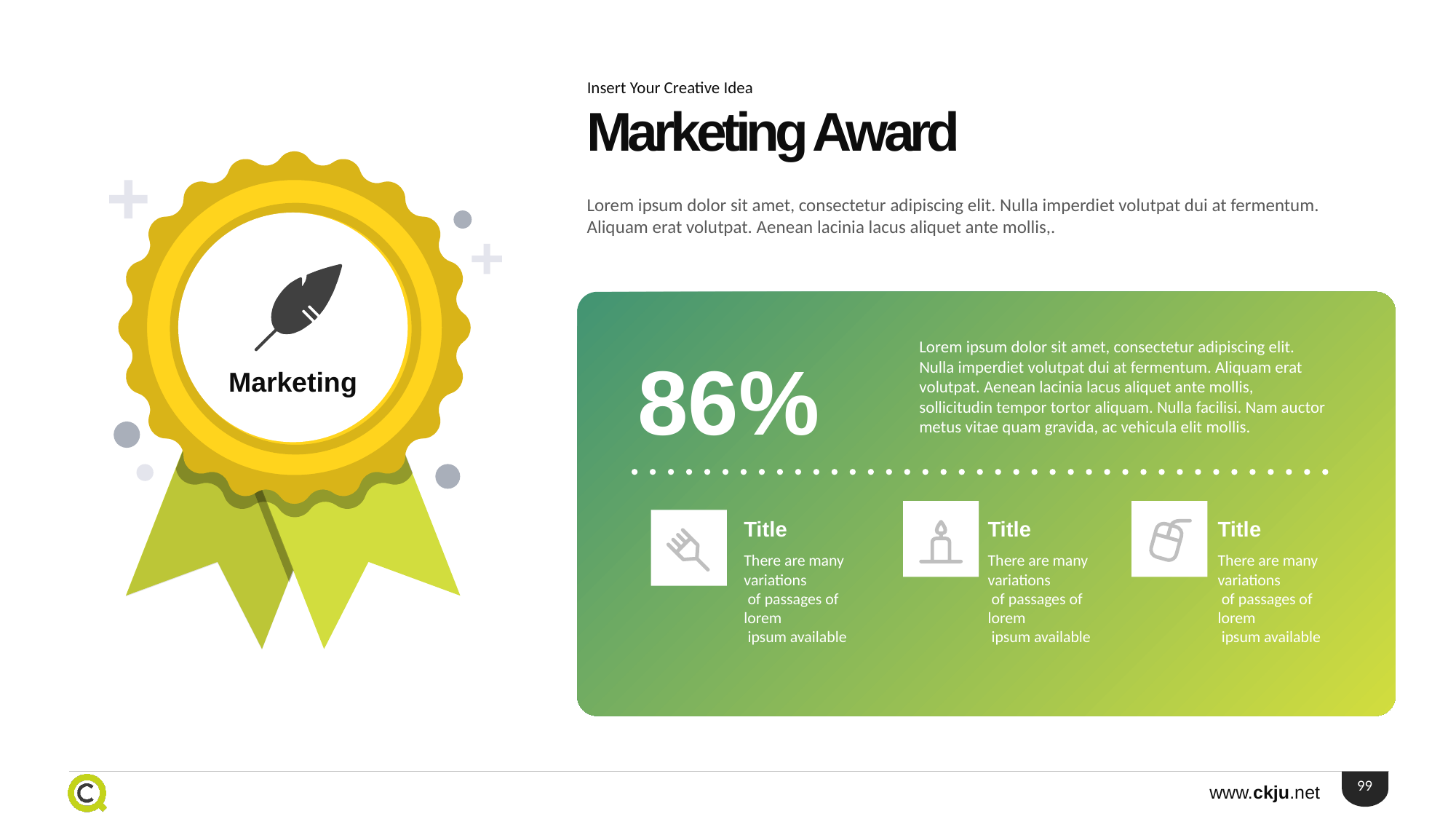

Insert Your Creative Idea
Marketing Award

Lorem ipsum dolor sit amet, consectetur adipiscing elit. Nulla imperdiet volutpat dui at fermentum. Aliquam erat volutpat. Aenean lacinia lacus aliquet ante mollis,.

Lorem ipsum dolor sit amet, consectetur adipiscing elit. Nulla imperdiet volutpat dui at fermentum. Aliquam erat volutpat. Aenean lacinia lacus aliquet ante mollis, sollicitudin tempor tortor aliquam. Nulla facilisi. Nam auctor metus vitae quam gravida, ac vehicula elit mollis.
86%
Marketing

Title
Title
Title
There are many variations
 of passages of lorem
 ipsum available
There are many variations
 of passages of lorem
 ipsum available
There are many variations
 of passages of lorem
 ipsum available
99